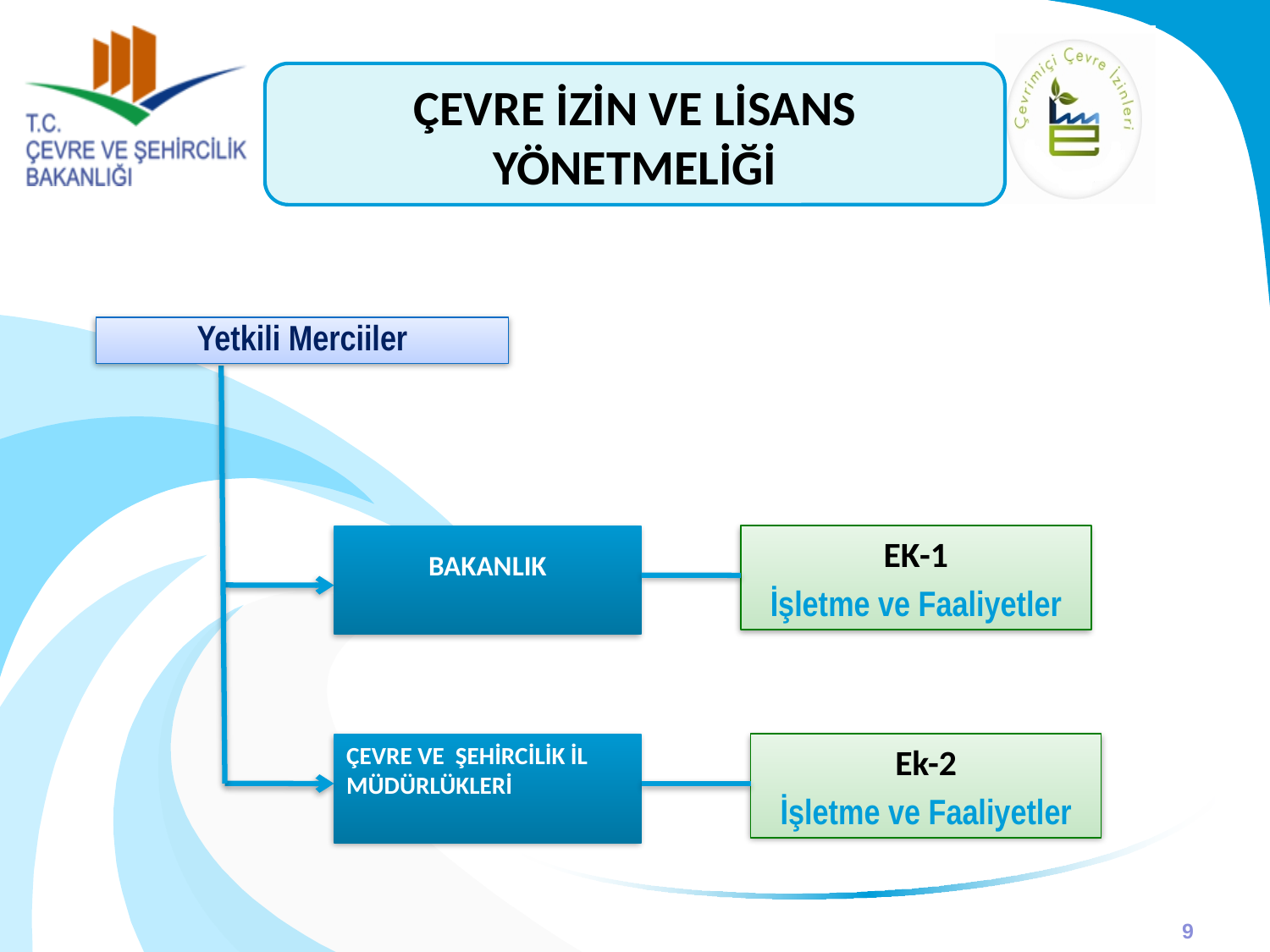

ÇEVRE İZİN VE LİSANS YÖNETMELİĞİ
Yetkili Merciiler
EK-1
İşletme ve Faaliyetler
BAKANLIK

ÇEVRE VE  ŞEHİRCİLİK İL MÜDÜRLÜKLERİ

Ek-2
İşletme ve Faaliyetler
9